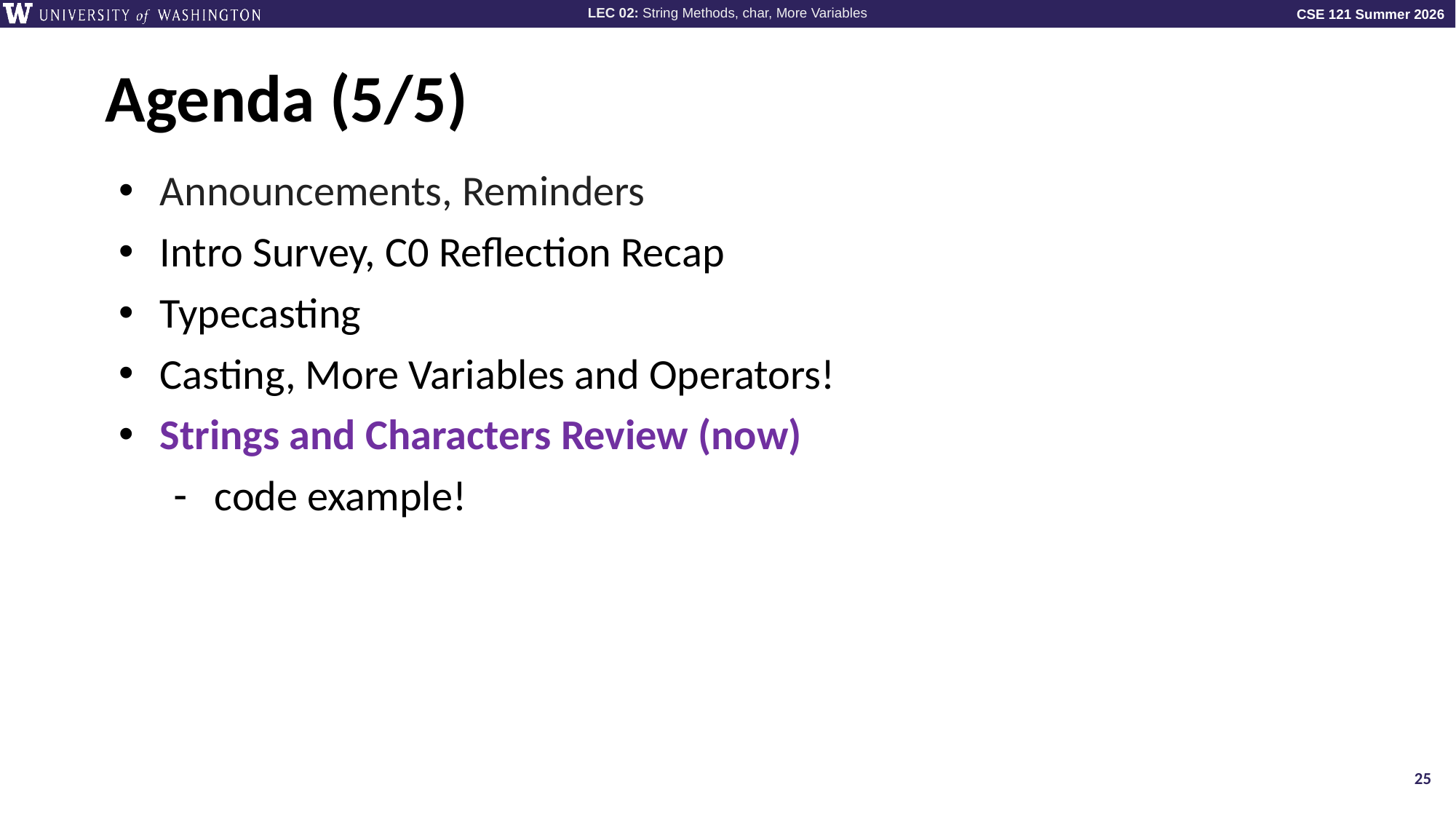

# Agenda (5/5)
Announcements, Reminders
Intro Survey, C0 Reflection Recap
Typecasting
Casting, More Variables and Operators!
Strings and Characters Review (now)
code example!

25